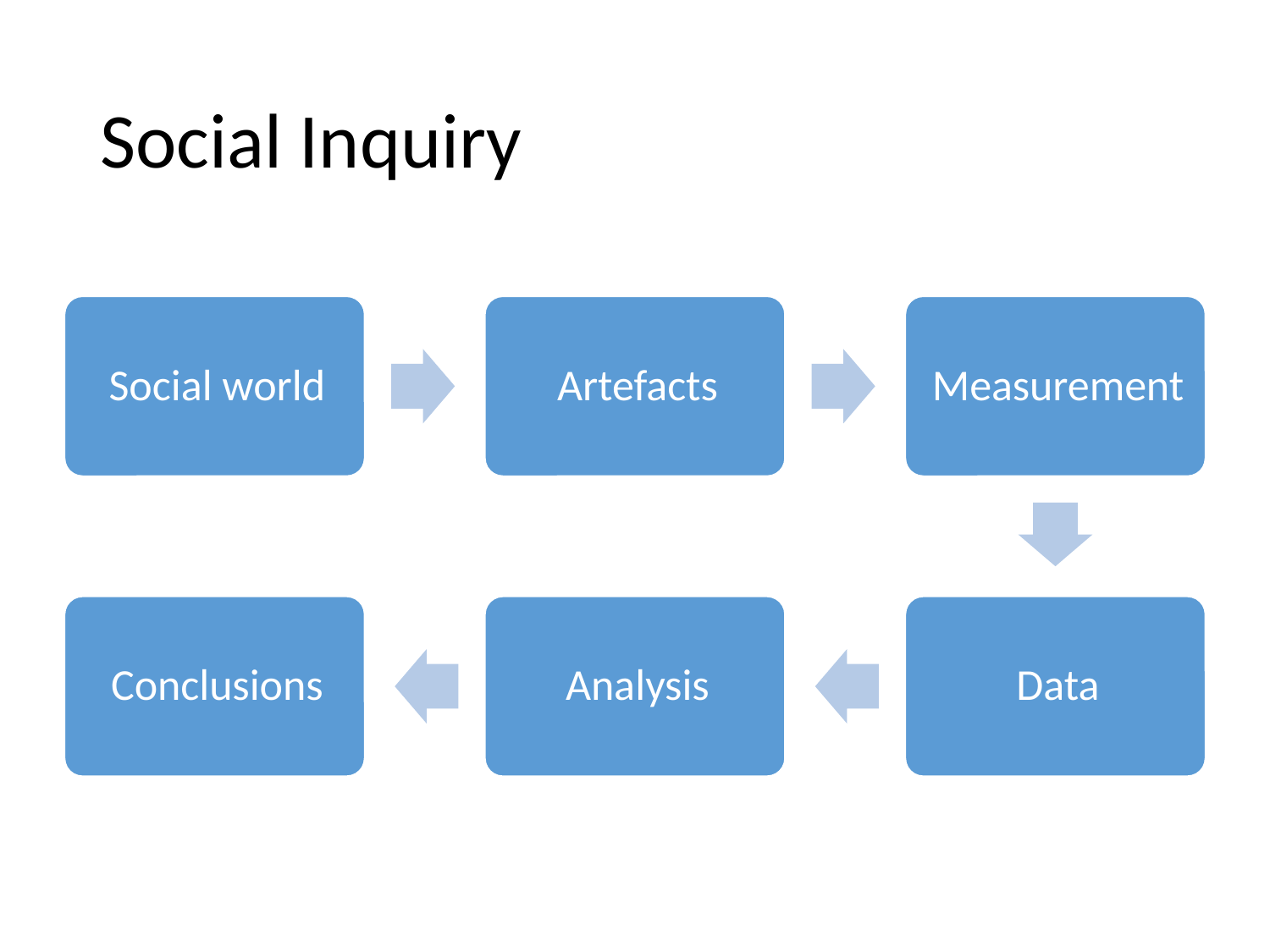

# Social Inquiry
Social world

Artefacts

Measurement

Data

Analysis

Conclusions